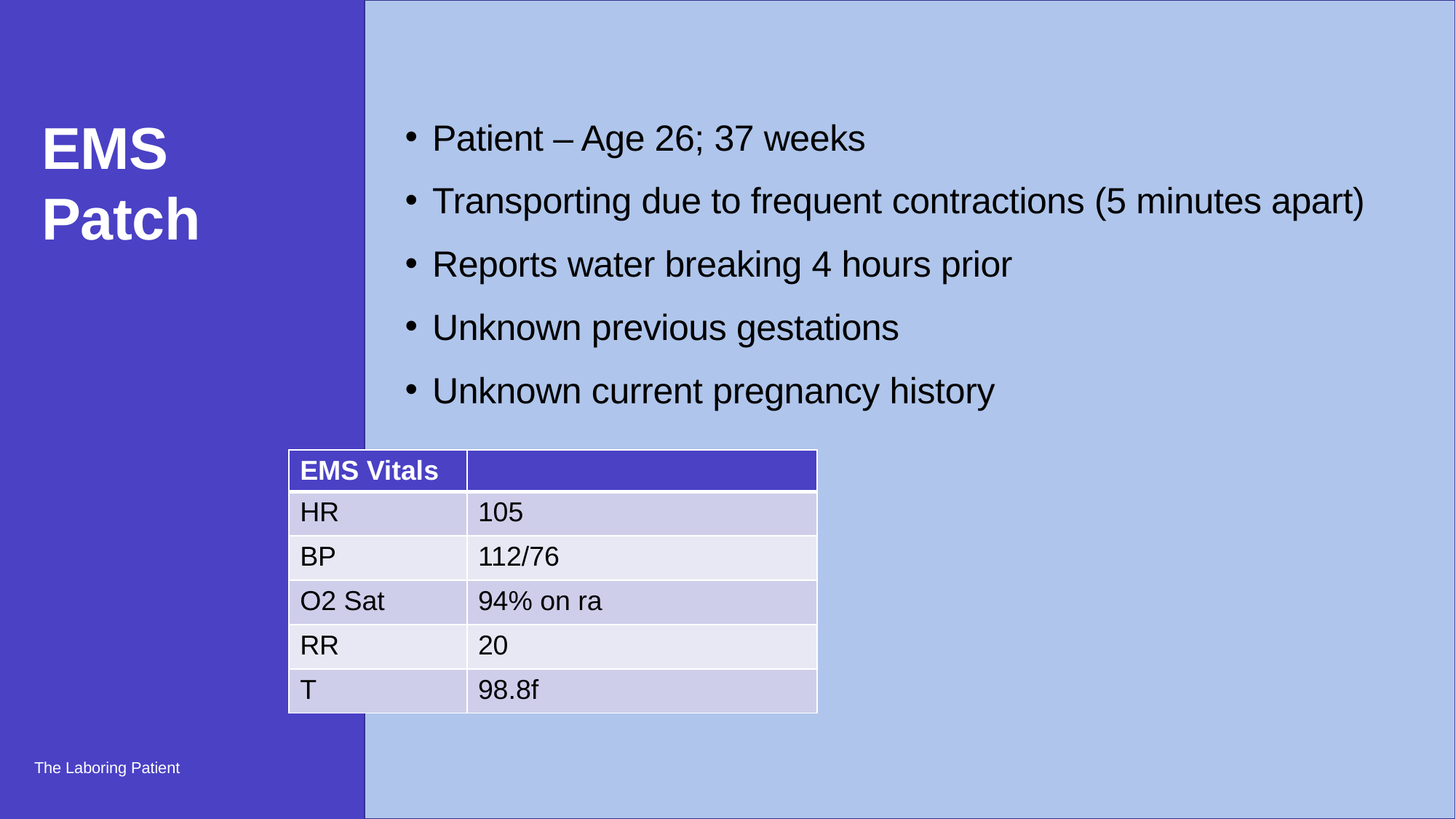

# EMS Patch
Patient – Age 26; 37 weeks
Transporting due to frequent contractions (5 minutes apart)
Reports water breaking 4 hours prior
Unknown previous gestations
Unknown current pregnancy history
| EMS Vitals |  |
| --- | --- |
| HR | 105 |
| BP | 112/76 |
| O2 Sat | 94% on ra |
| RR | 20 |
| T | 98.8f |
The Laboring Patient